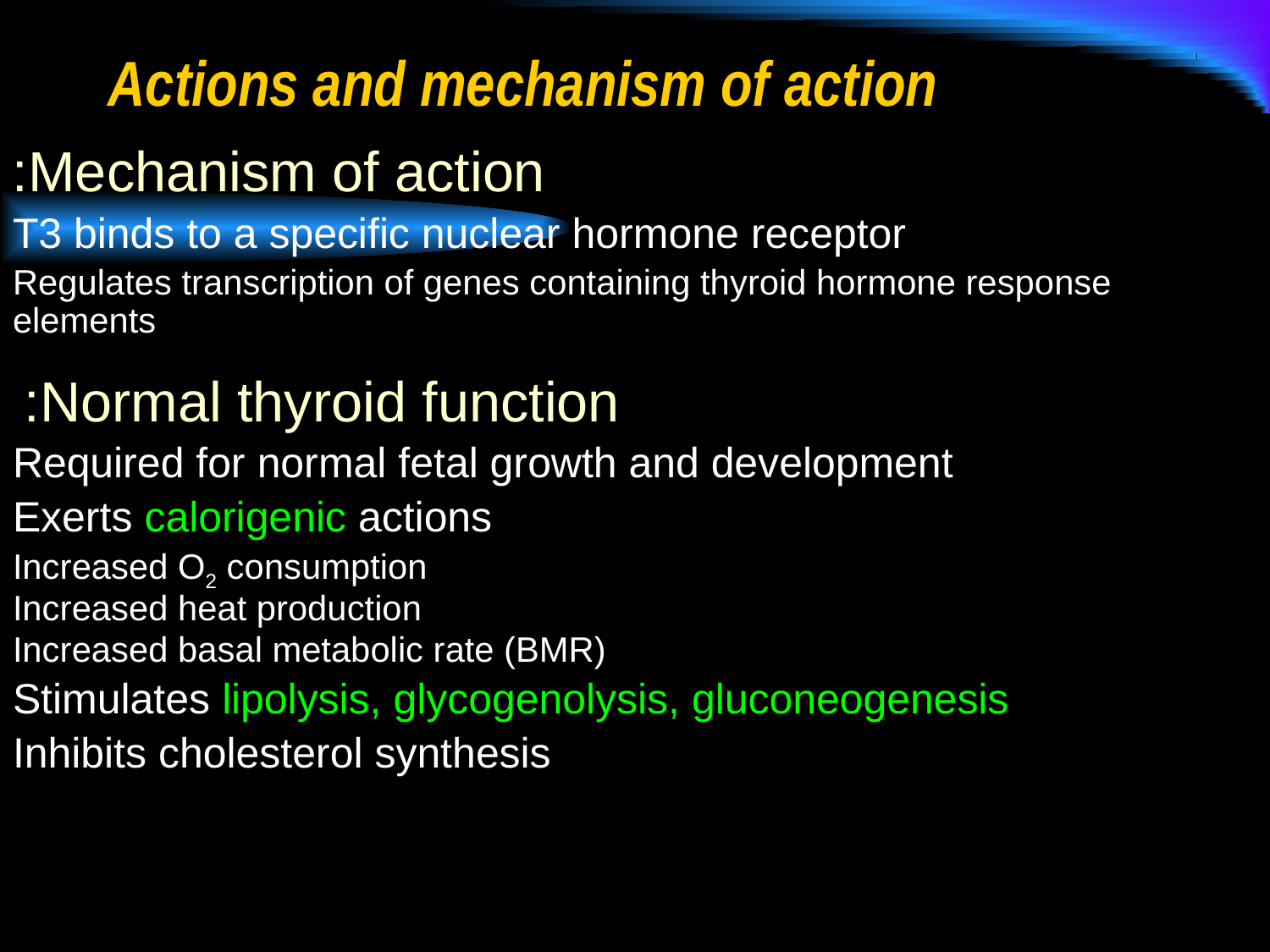

# Actions and mechanism of action
Mechanism of action:
T3 binds to a specific nuclear hormone receptor
Regulates transcription of genes containing thyroid hormone response elements
Normal thyroid function:
	Required for normal fetal growth and development
	Exerts calorigenic actions
		Increased O2 consumption
		Increased heat production
		Increased basal metabolic rate (BMR)
	Stimulates lipolysis, glycogenolysis, gluconeogenesis
	Inhibits cholesterol synthesis